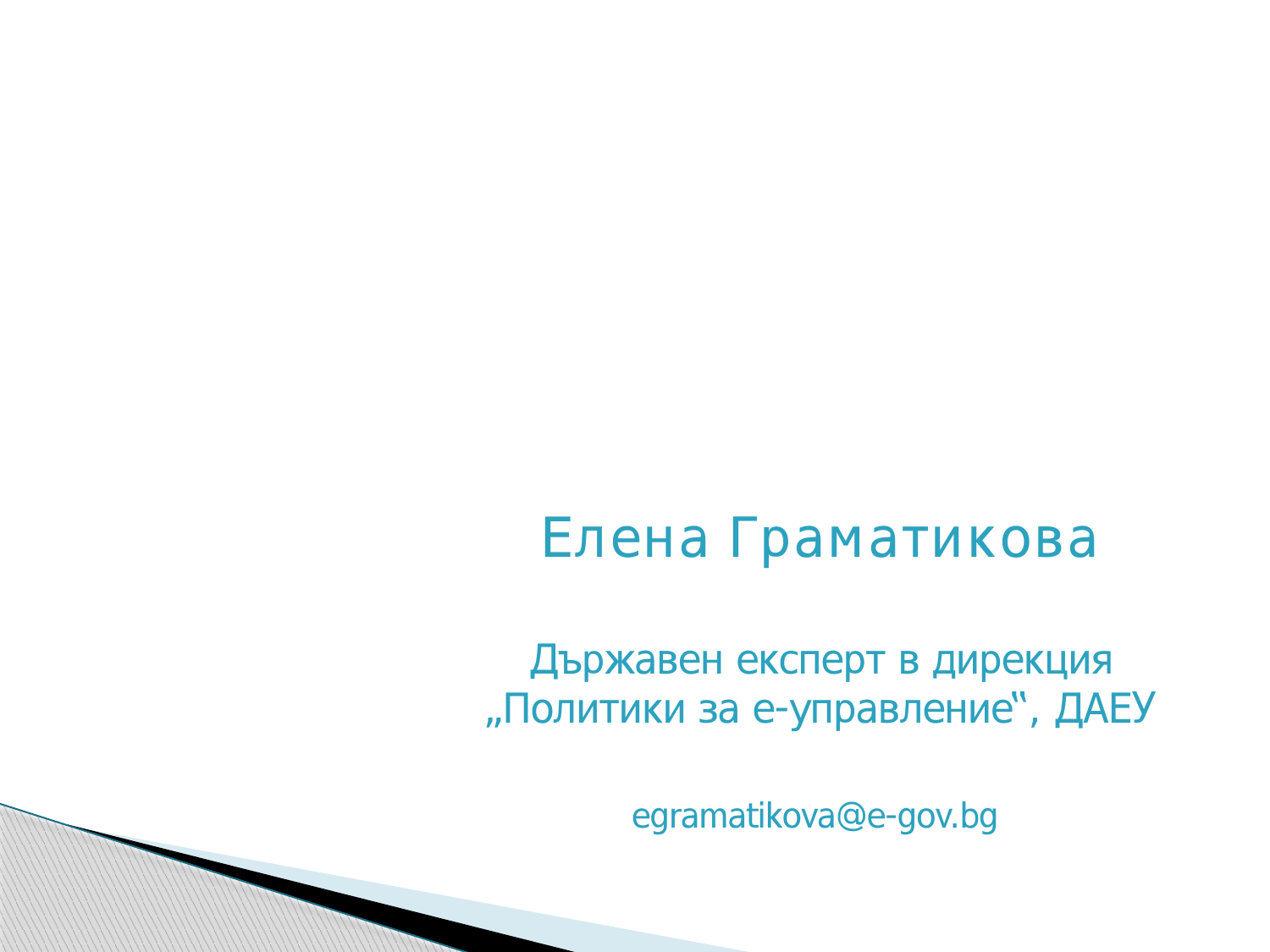

Елена Граматикова

Държавен експерт в дирекция „Политики за е-управление“, ДАЕУ

egramatikova@e-gov.bg